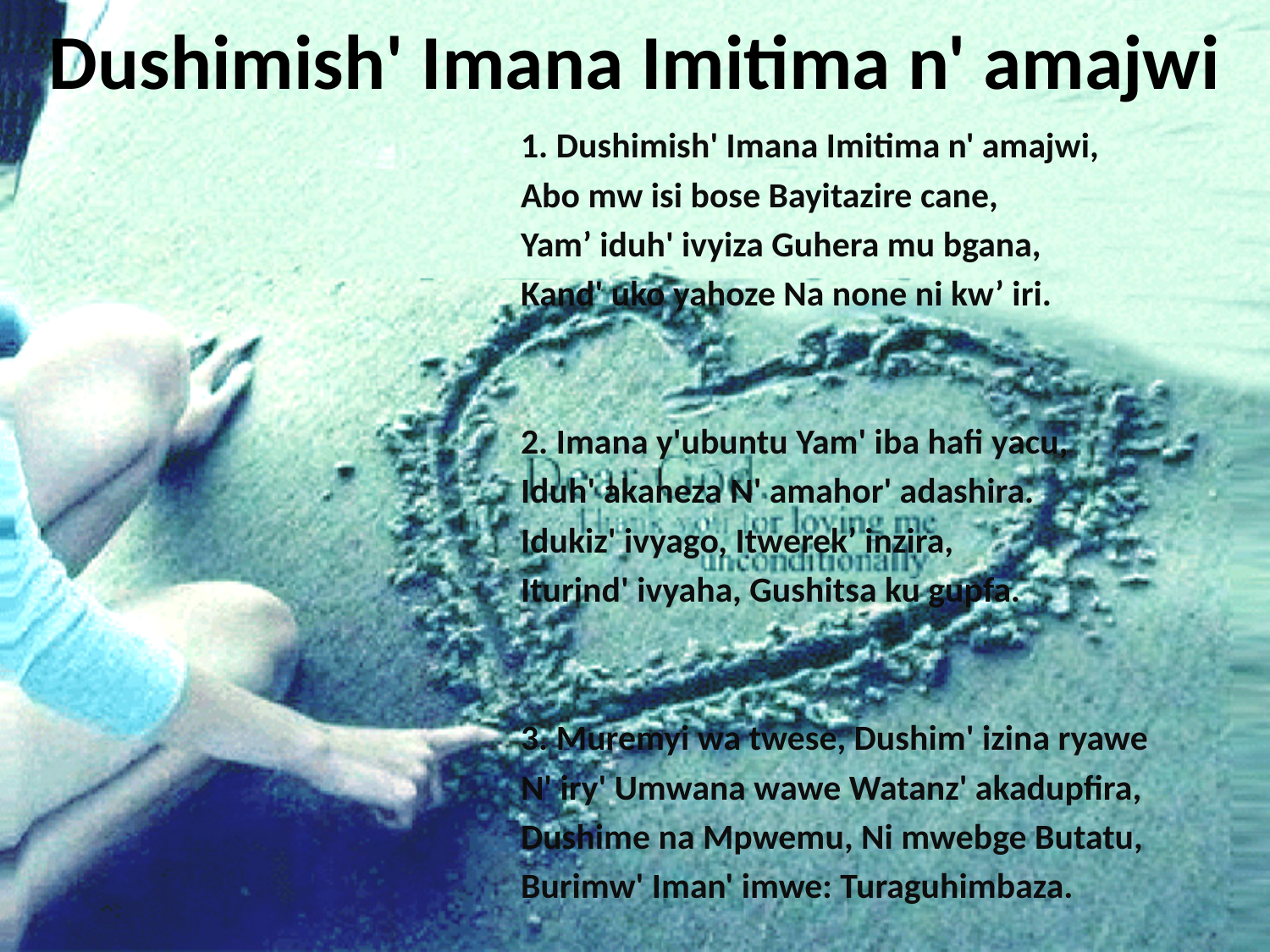

# Dushimish' Imana Imitima n' amajwi
1. Dushimish' Imana Imitima n' amajwi,
Abo mw isi bose Bayitazire cane,
Yam’ iduh' ivyiza Guhera mu bgana,
Kand' uko yahoze Na none ni kw’ iri.

2. Imana y'ubuntu Yam' iba hafi yacu,
Iduh' akaneza N' amahor' adashira.
Idukiz' ivyago, Itwerek’ inzira,
Iturind' ivyaha, Gushitsa ku gupfa.

3. Muremyi wa twese, Dushim' izina ryawe
N' iry' Umwana wawe Watanz' akadupfira,
Dushime na Mpwemu, Ni mwebge Butatu,
Burimw' Iman' imwe: Turaguhimbaza.